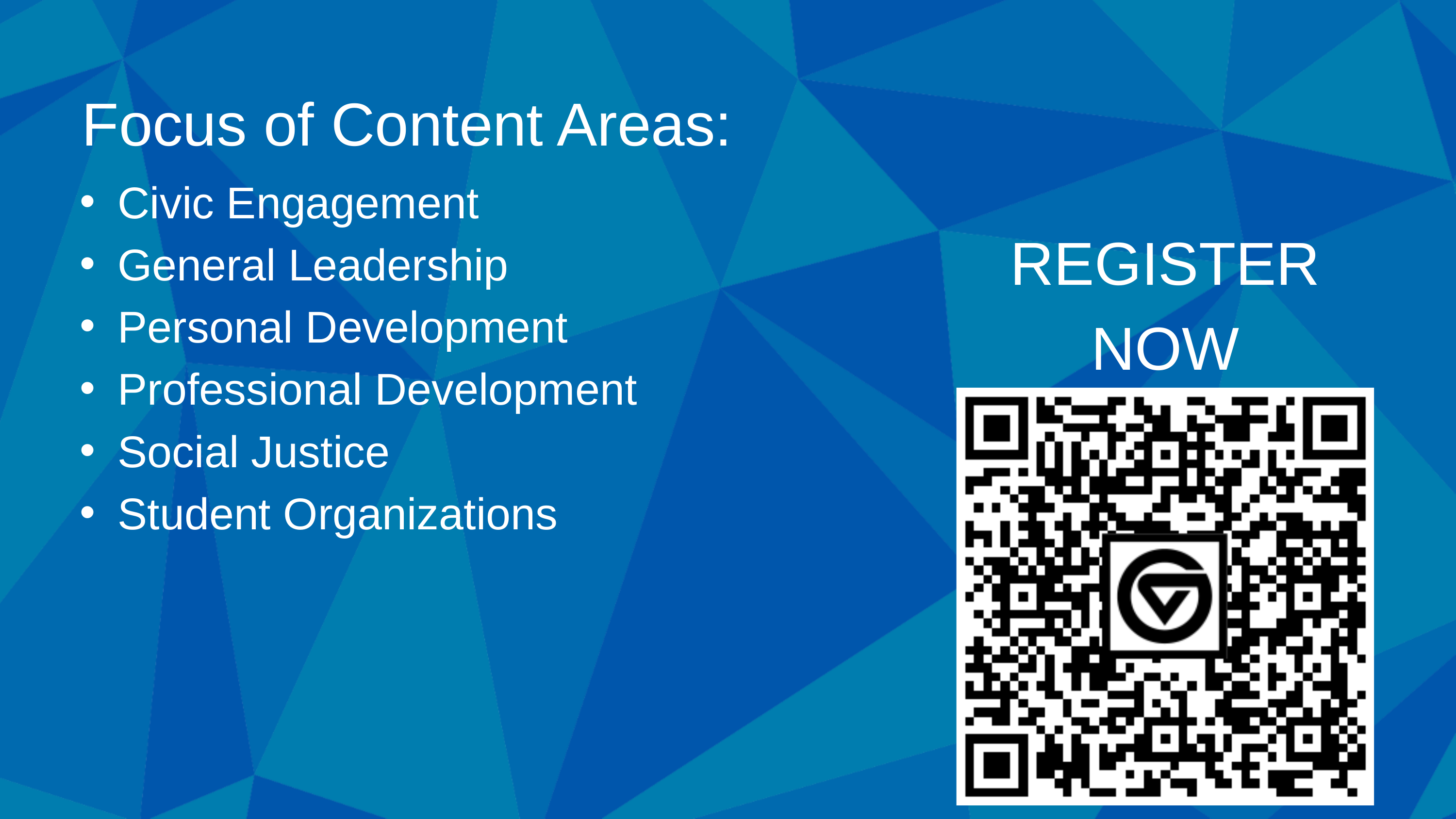

Focus of Content Areas:
Civic Engagement
General Leadership
Personal Development
Professional Development
Social Justice
Student Organizations
REGISTER
NOW